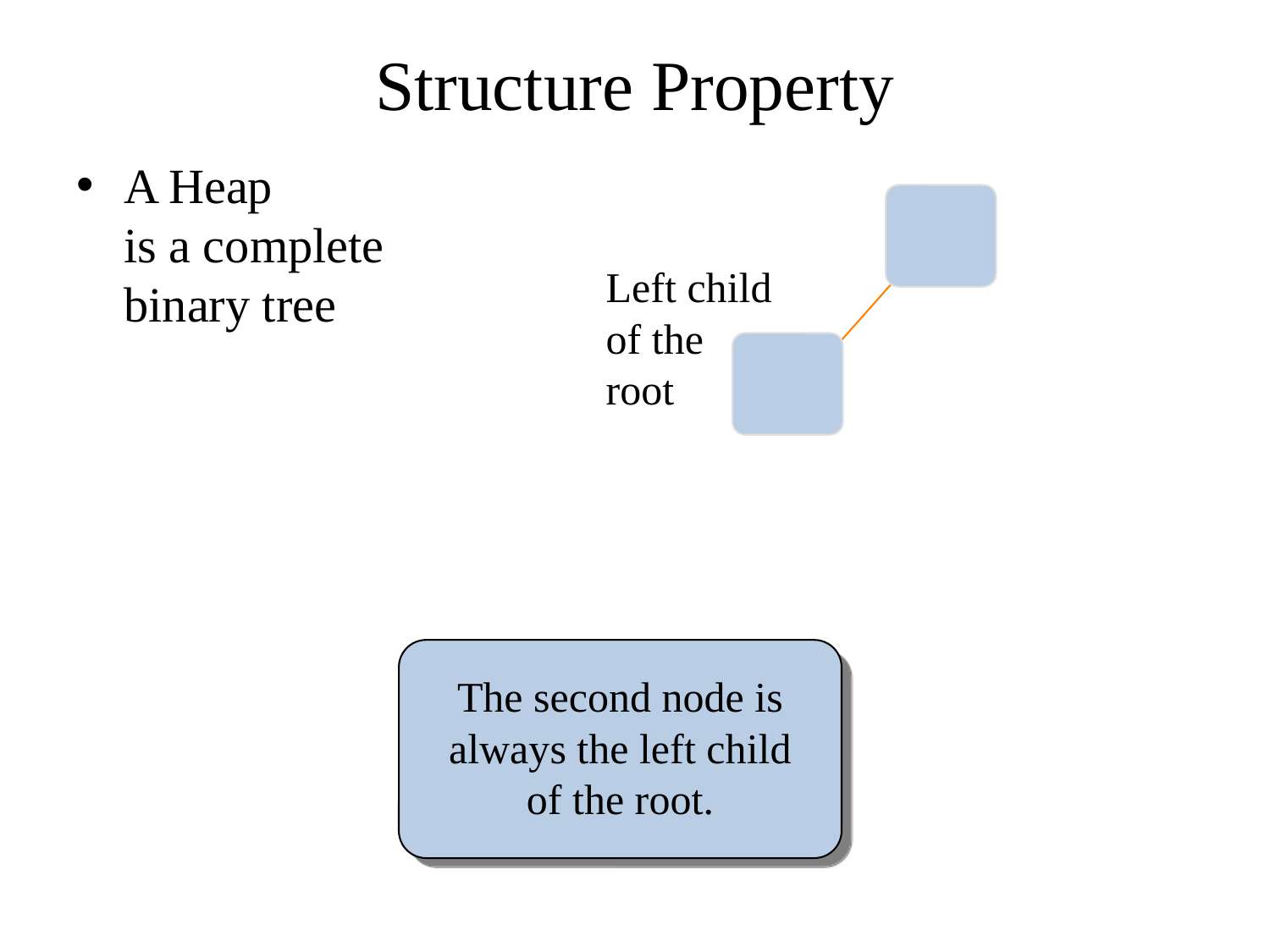

# Structure Property
A Heap
is a complete
binary tree

Left child
of the
root

The second node is
always the left child
of the root.